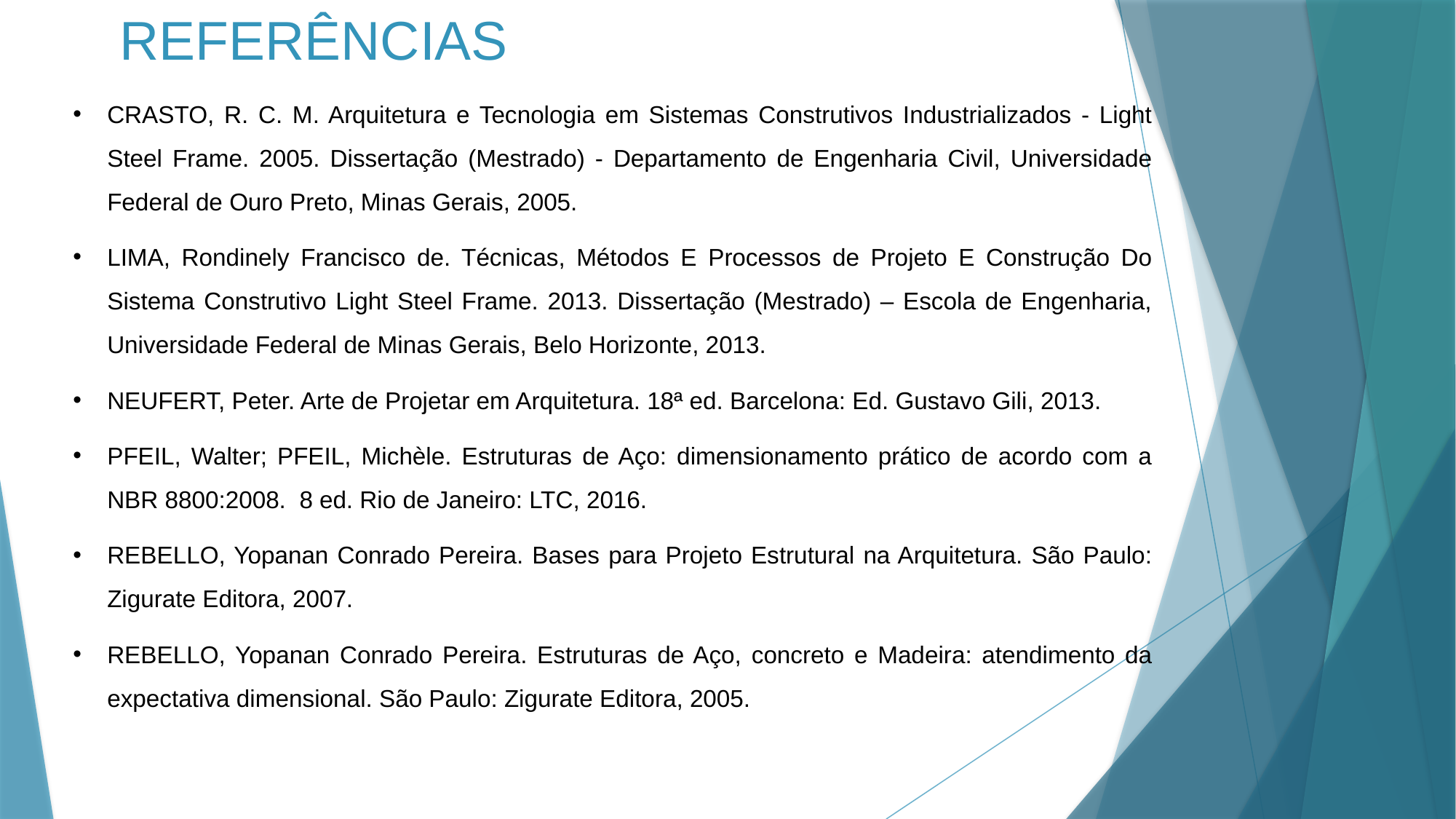

# REFERÊNCIAS
CRASTO, R. C. M. Arquitetura e Tecnologia em Sistemas Construtivos Industrializados - Light Steel Frame. 2005. Dissertação (Mestrado) - Departamento de Engenharia Civil, Universidade Federal de Ouro Preto, Minas Gerais, 2005.
LIMA, Rondinely Francisco de. Técnicas, Métodos E Processos de Projeto E Construção Do Sistema Construtivo Light Steel Frame. 2013. Dissertação (Mestrado) – Escola de Engenharia, Universidade Federal de Minas Gerais, Belo Horizonte, 2013.
NEUFERT, Peter. Arte de Projetar em Arquitetura. 18ª ed. Barcelona: Ed. Gustavo Gili, 2013.
PFEIL, Walter; PFEIL, Michèle. Estruturas de Aço: dimensionamento prático de acordo com a NBR 8800:2008.  8 ed. Rio de Janeiro: LTC, 2016.
REBELLO, Yopanan Conrado Pereira. Bases para Projeto Estrutural na Arquitetura. São Paulo: Zigurate Editora, 2007.
REBELLO, Yopanan Conrado Pereira. Estruturas de Aço, concreto e Madeira: atendimento da expectativa dimensional. São Paulo: Zigurate Editora, 2005.